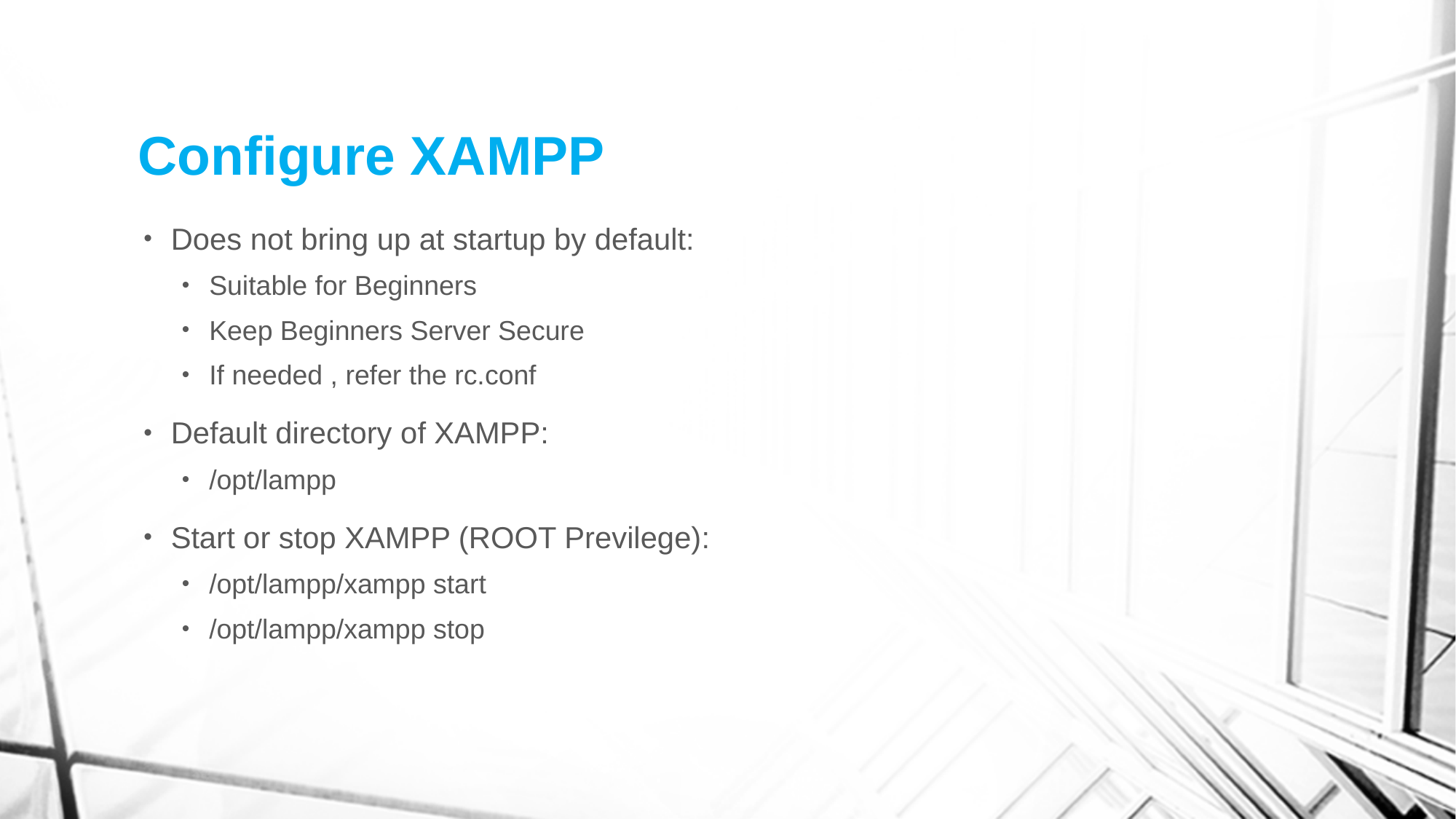

# Configure XAMPP
Does not bring up at startup by default:
Suitable for Beginners
Keep Beginners Server Secure
If needed , refer the rc.conf
Default directory of XAMPP:
/opt/lampp
Start or stop XAMPP (ROOT Previlege):
/opt/lampp/xampp start
/opt/lampp/xampp stop